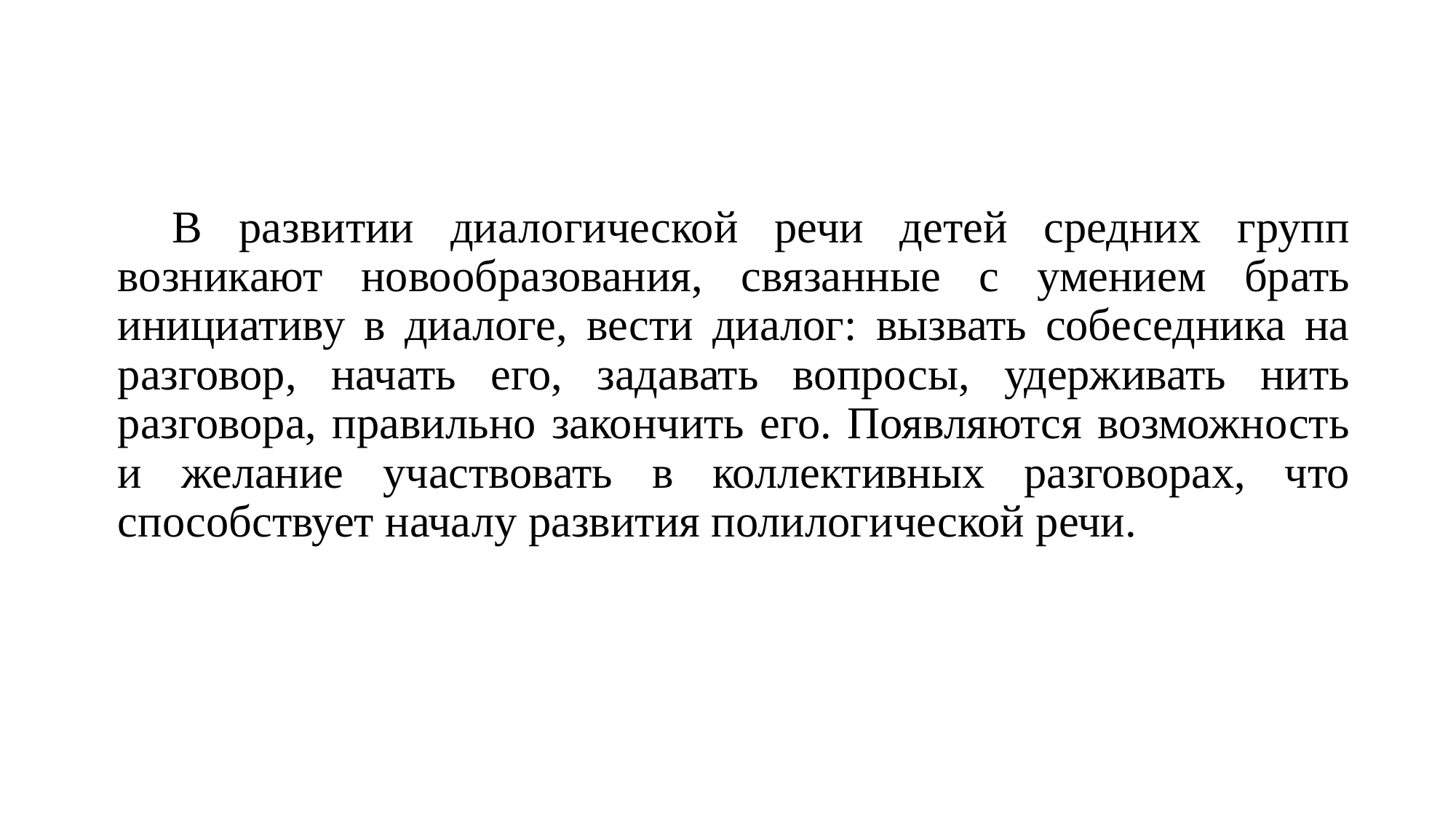

В развитии диалогической речи детей средних групп возникают новообразования, связанные с умением брать инициативу в диалоге, вести диалог: вызвать собеседника на разговор, начать его, задавать вопросы, удерживать нить разговора, правильно закончить его. Появляются возможность и желание участвовать в коллективных разговорах, что способствует началу развития полилогической речи.